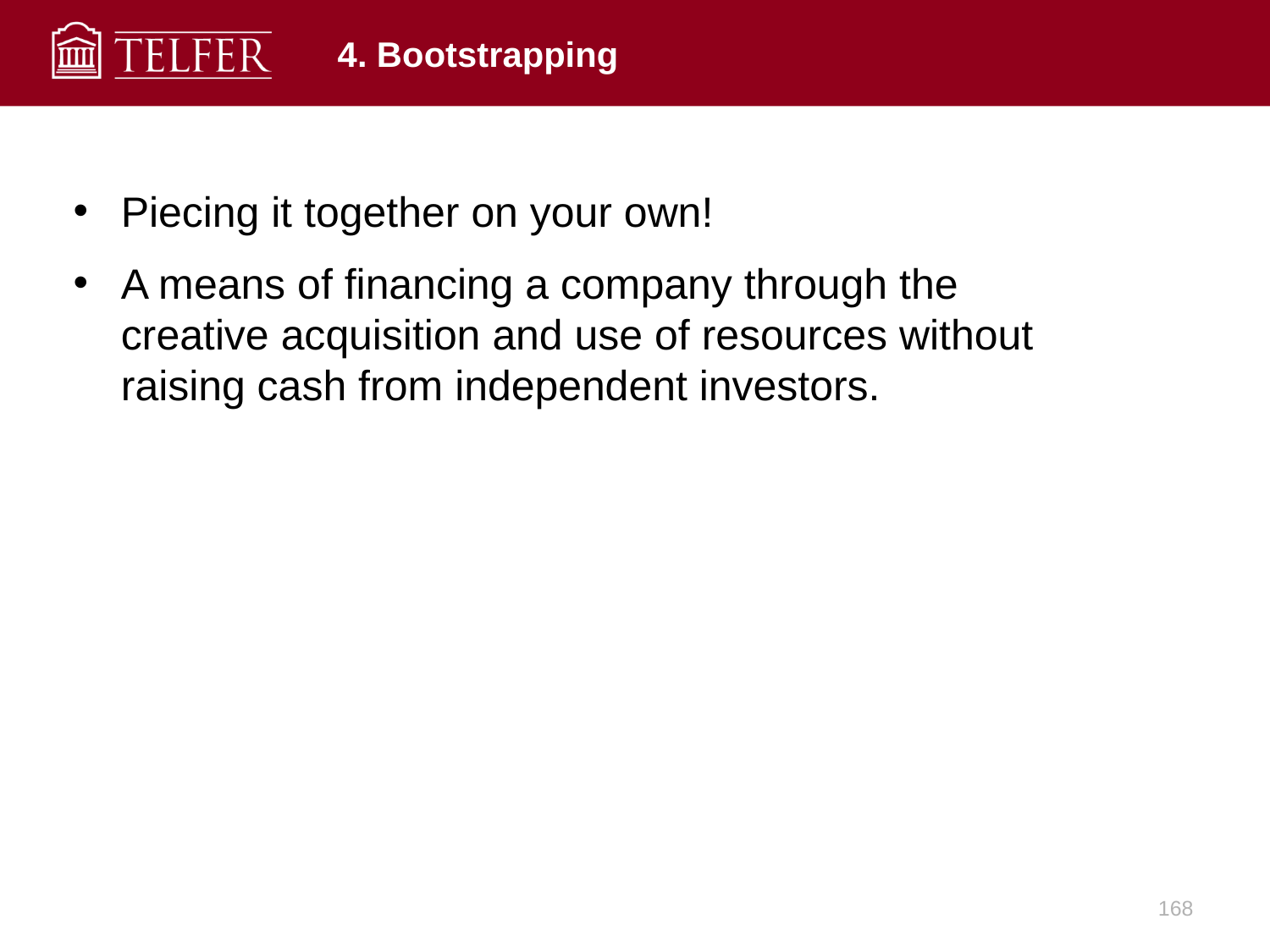

# 4. Bootstrapping
Piecing it together on your own!
A means of financing a company through the creative acquisition and use of resources without raising cash from independent investors.

168